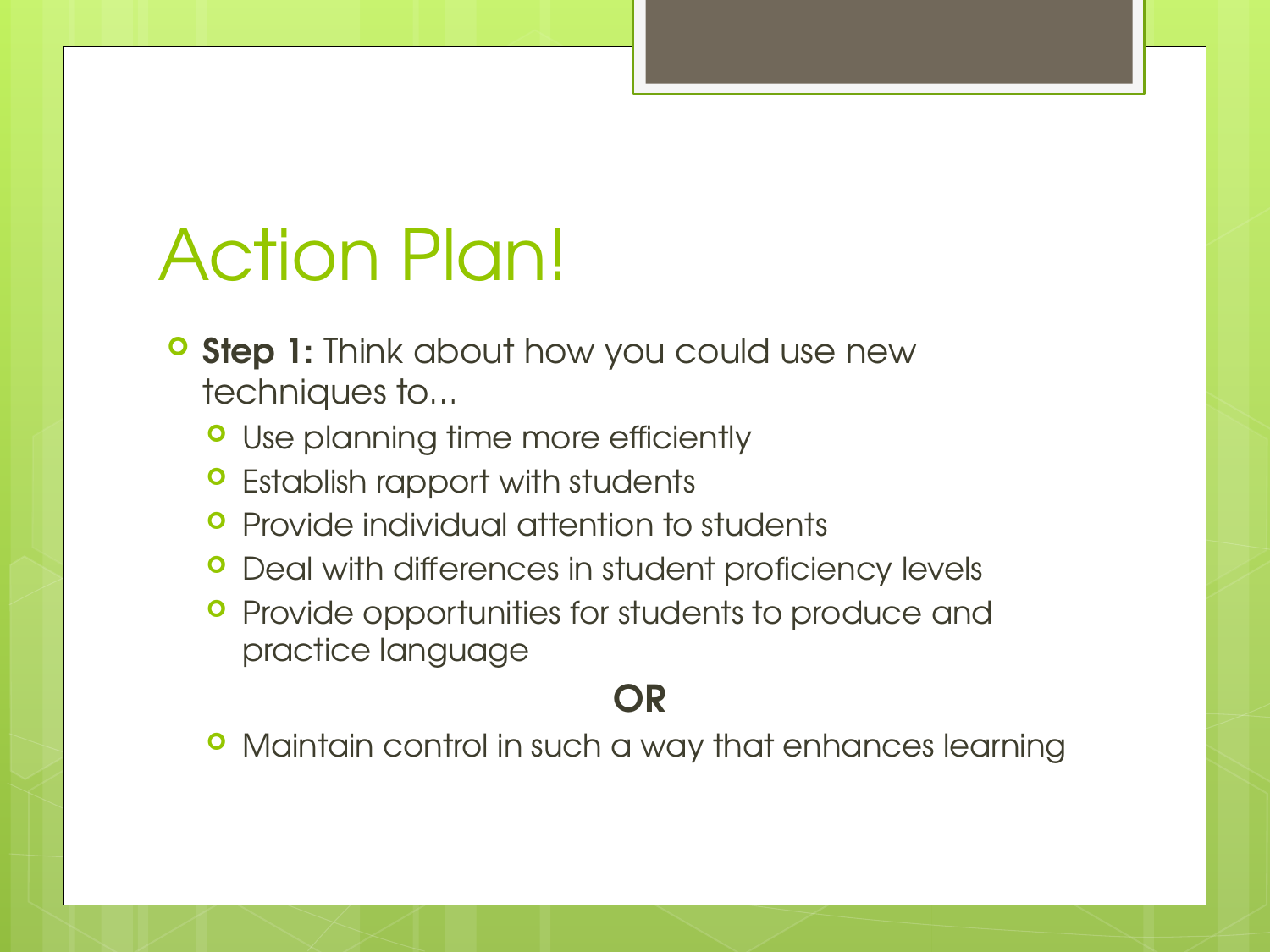

# Action Plan!
Step 1: Think about how you could use new techniques to…
Use planning time more efficiently
Establish rapport with students
Provide individual attention to students
Deal with differences in student proficiency levels
Provide opportunities for students to produce and practice language
OR
Maintain control in such a way that enhances learning